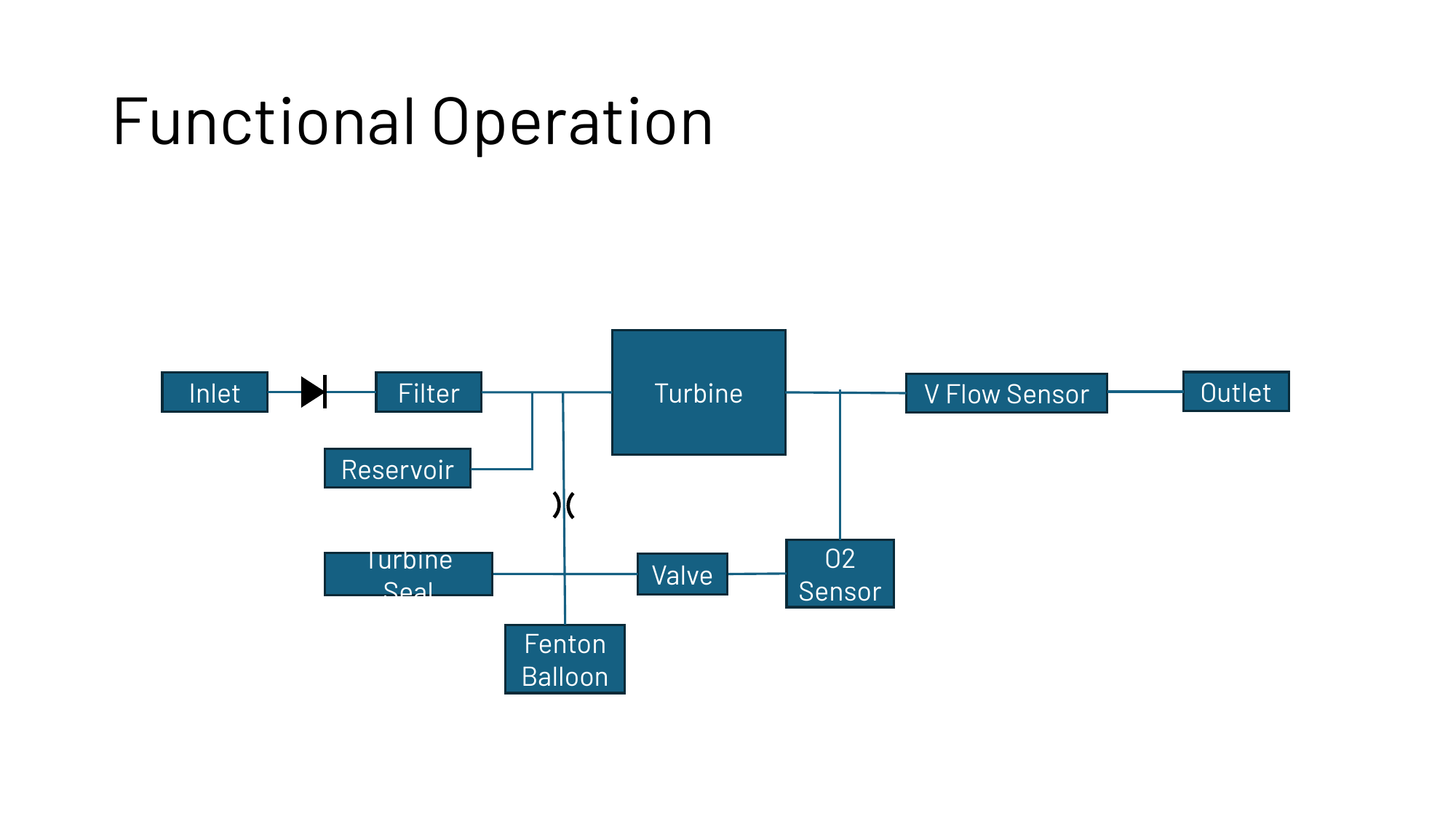

# Functional Operation
Turbine
Outlet
Inlet
Filter
V Flow Sensor

Reservoir

O2
Sensor
Turbine Seal
Valve
Fenton
Balloon